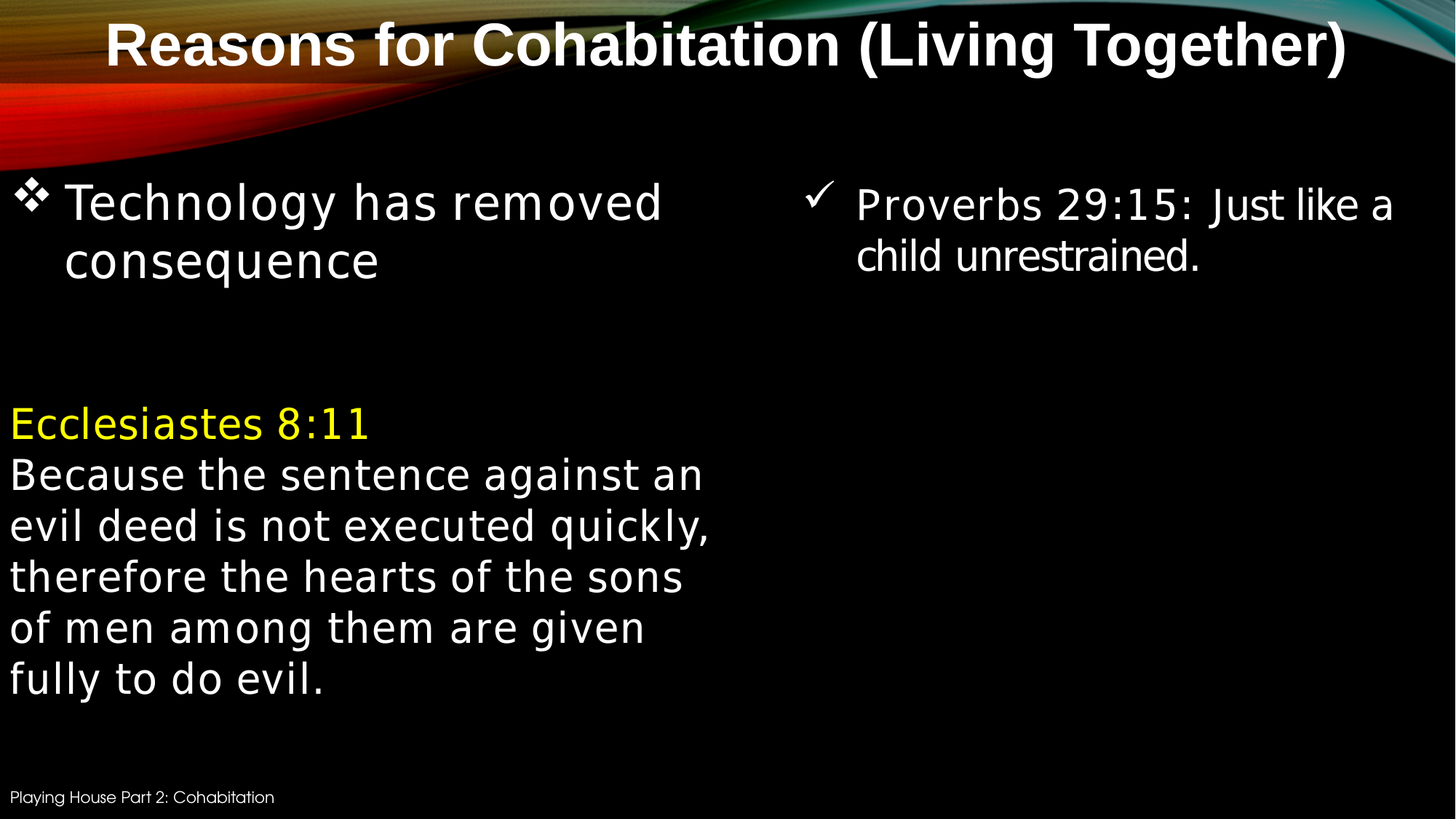

Reasons for Cohabitation (Living Together)
Technology has removed consequence
Proverbs 29:15: Just like a child unrestrained.
Ecclesiastes 8:11
Because the sentence against an evil deed is not executed quickly, therefore the hearts of the sons of men among them are given fully to do evil.
Playing House Part 2: Cohabitation